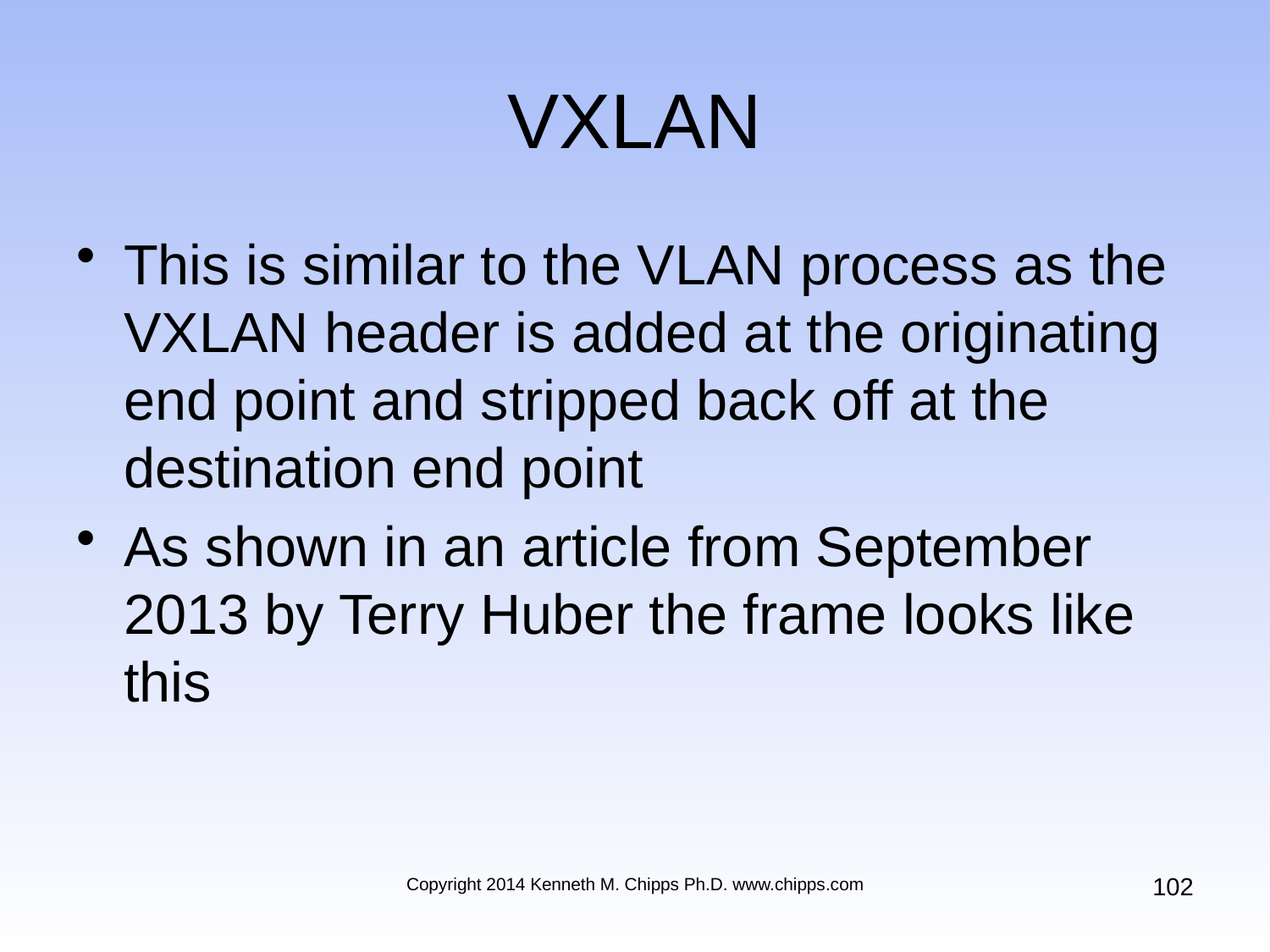

# VXLAN
This is similar to the VLAN process as the VXLAN header is added at the originating end point and stripped back off at the destination end point
As shown in an article from September 2013 by Terry Huber the frame looks like this
102
Copyright 2014 Kenneth M. Chipps Ph.D. www.chipps.com